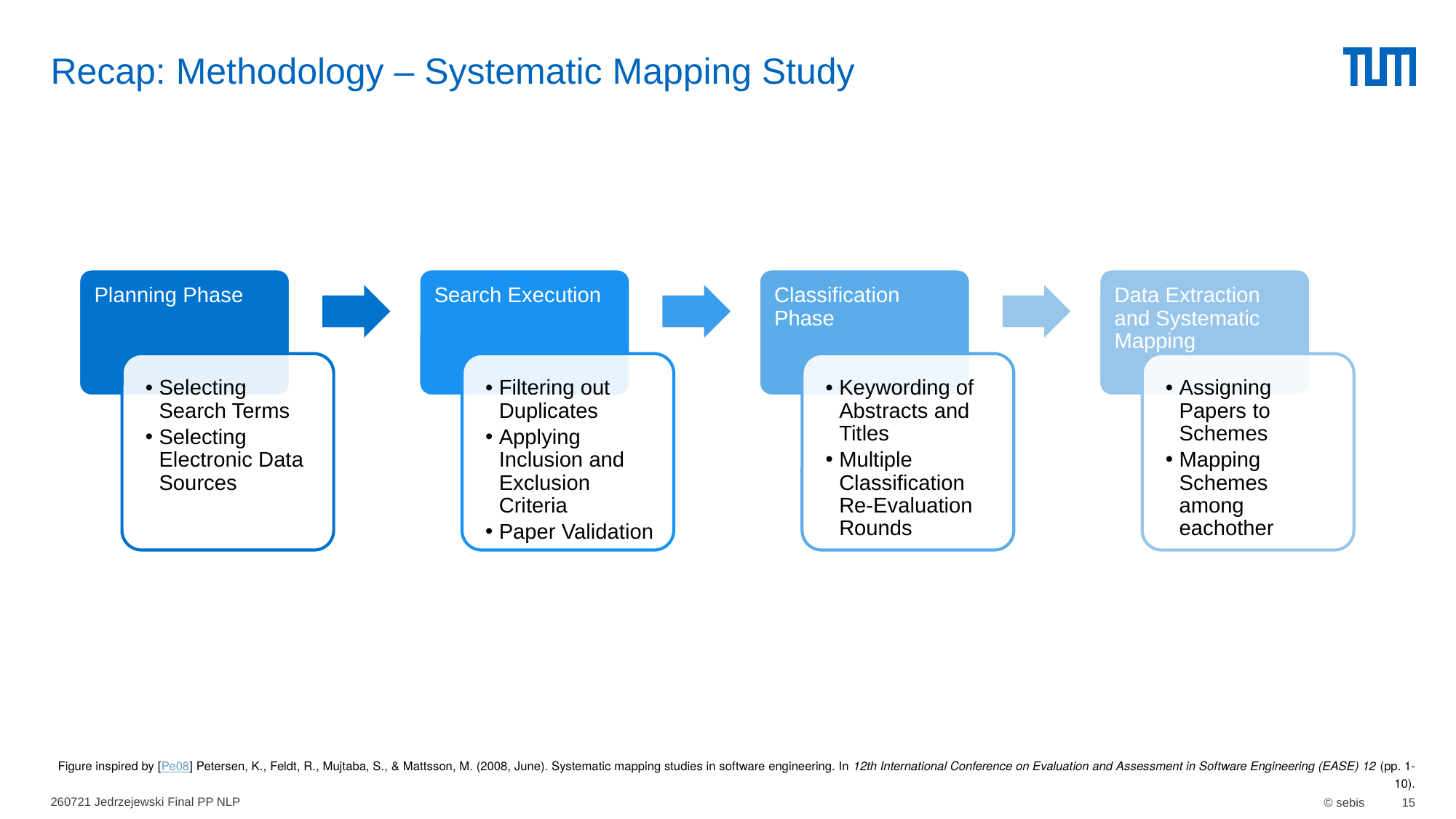

# Recap: Methodology – Systematic Mapping Study
Planning Phase
Selecting  Search Terms
Selecting Electronic Data Sources

Search Execution
Filtering out Duplicates
Applying Inclusion and Exclusion Criteria
Paper Validation

Classification Phase
Keywording of Abstracts and Titles
Multiple Classification Re-Evaluation Rounds

Data Extraction and Systematic Mapping
Assigning Papers to Schemes
Mapping Schemes among eachother
Figure inspired by [Pe08] Petersen, K., Feldt, R., Mujtaba, S., & Mattsson, M. (2008, June). Systematic mapping studies in software engineering. In 12th International Conference on Evaluation and Assessment in Software Engineering (EASE) 12 (pp. 1-10).
260721 Jedrzejewski Final PP NLP
© sebis
15